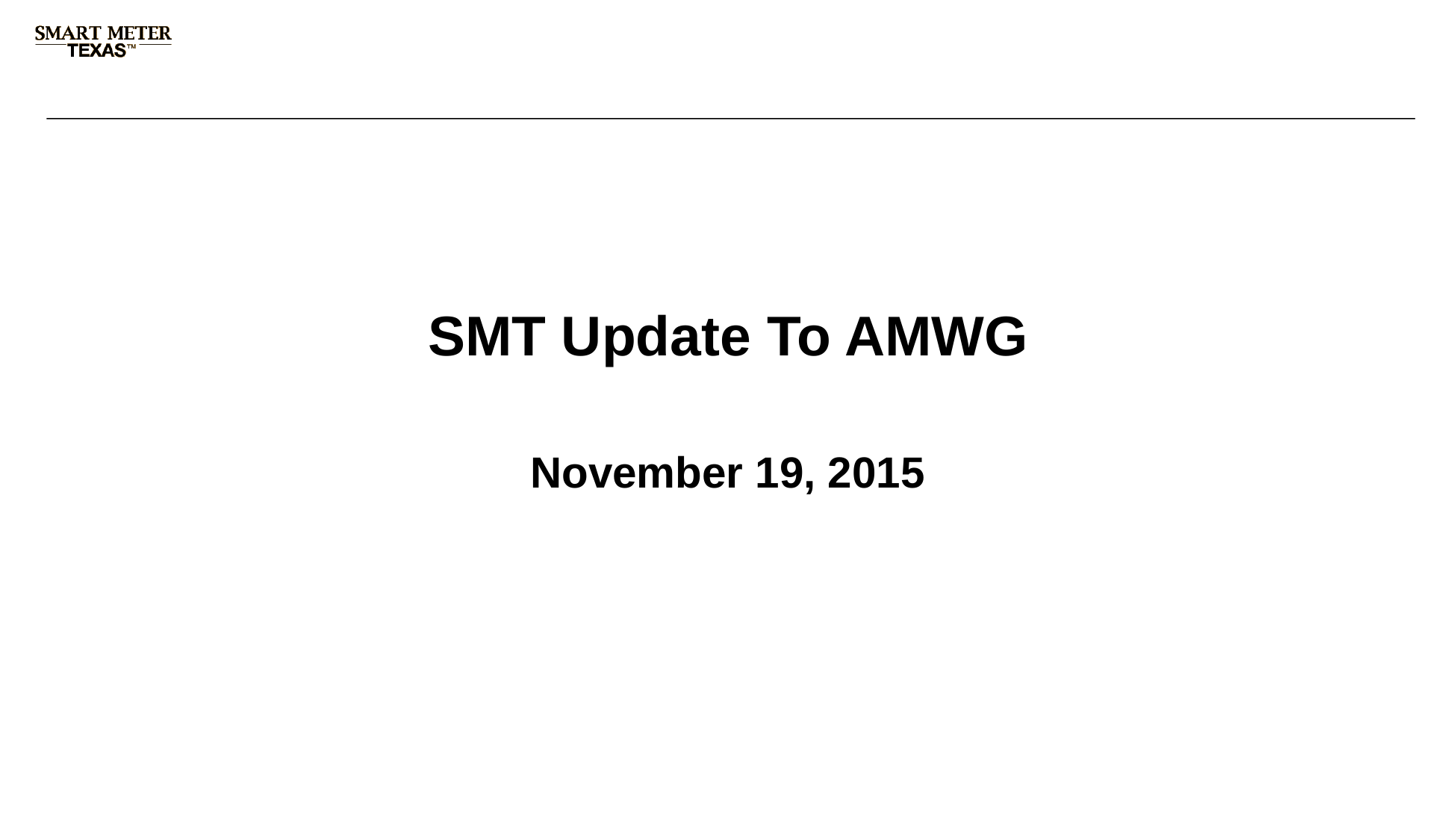

# SMT Update To AMWG
November 19, 2015